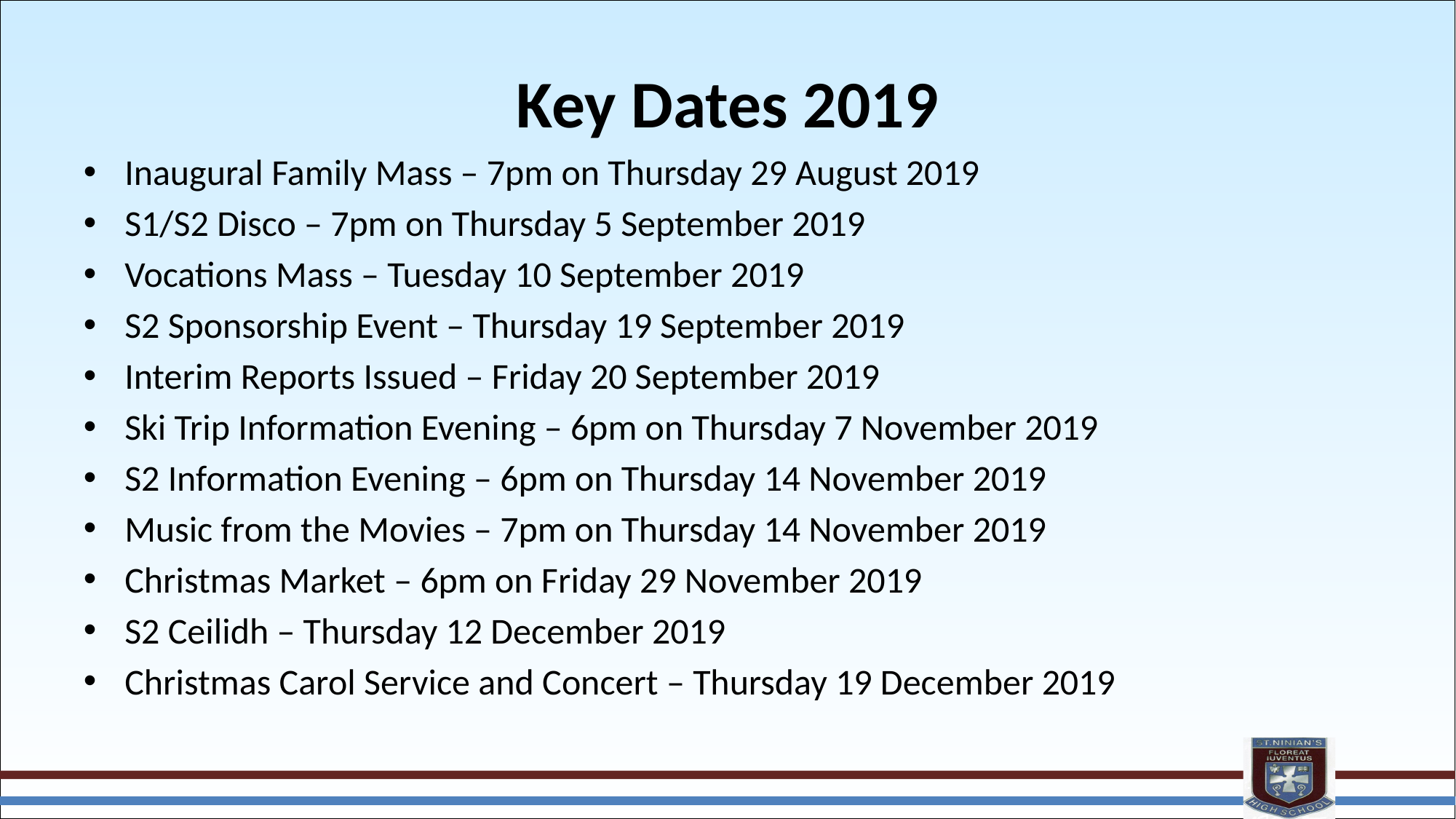

# Key Dates 2019
Inaugural Family Mass – 7pm on Thursday 29 August 2019
S1/S2 Disco – 7pm on Thursday 5 September 2019
Vocations Mass – Tuesday 10 September 2019
S2 Sponsorship Event – Thursday 19 September 2019
Interim Reports Issued – Friday 20 September 2019
Ski Trip Information Evening – 6pm on Thursday 7 November 2019
S2 Information Evening – 6pm on Thursday 14 November 2019
Music from the Movies – 7pm on Thursday 14 November 2019
Christmas Market – 6pm on Friday 29 November 2019
S2 Ceilidh – Thursday 12 December 2019
Christmas Carol Service and Concert – Thursday 19 December 2019